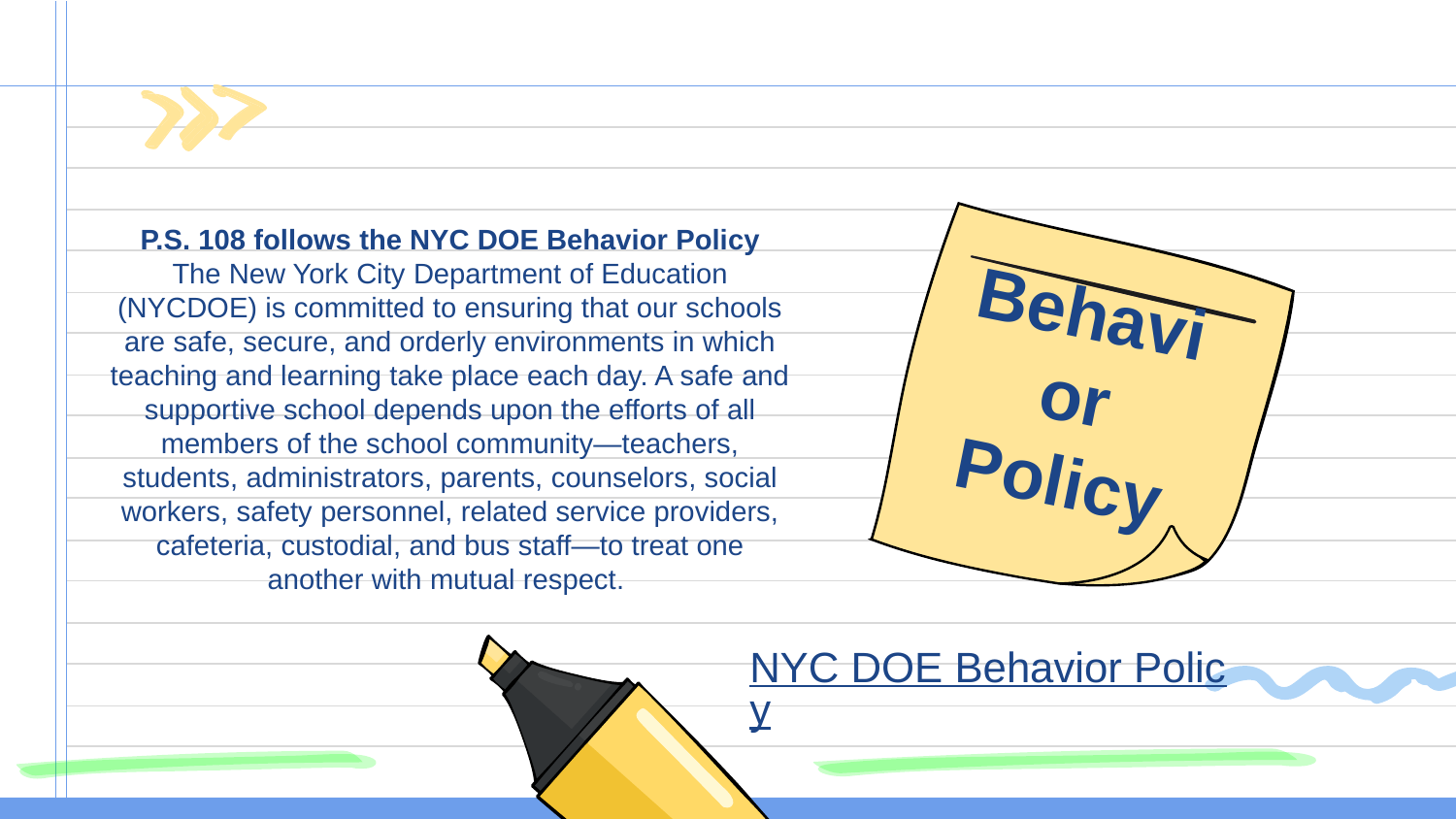

P.S. 108 follows the NYC DOE Behavior Policy
The New York City Department of Education (NYCDOE) is committed to ensuring that our schools are safe, secure, and orderly environments in which teaching and learning take place each day. A safe and supportive school depends upon the efforts of all members of the school community—teachers, students, administrators, parents, counselors, social workers, safety personnel, related service providers, cafeteria, custodial, and bus staff—to treat one another with mutual respect.

Behavior Policy

NYC DOE Behavior Policy